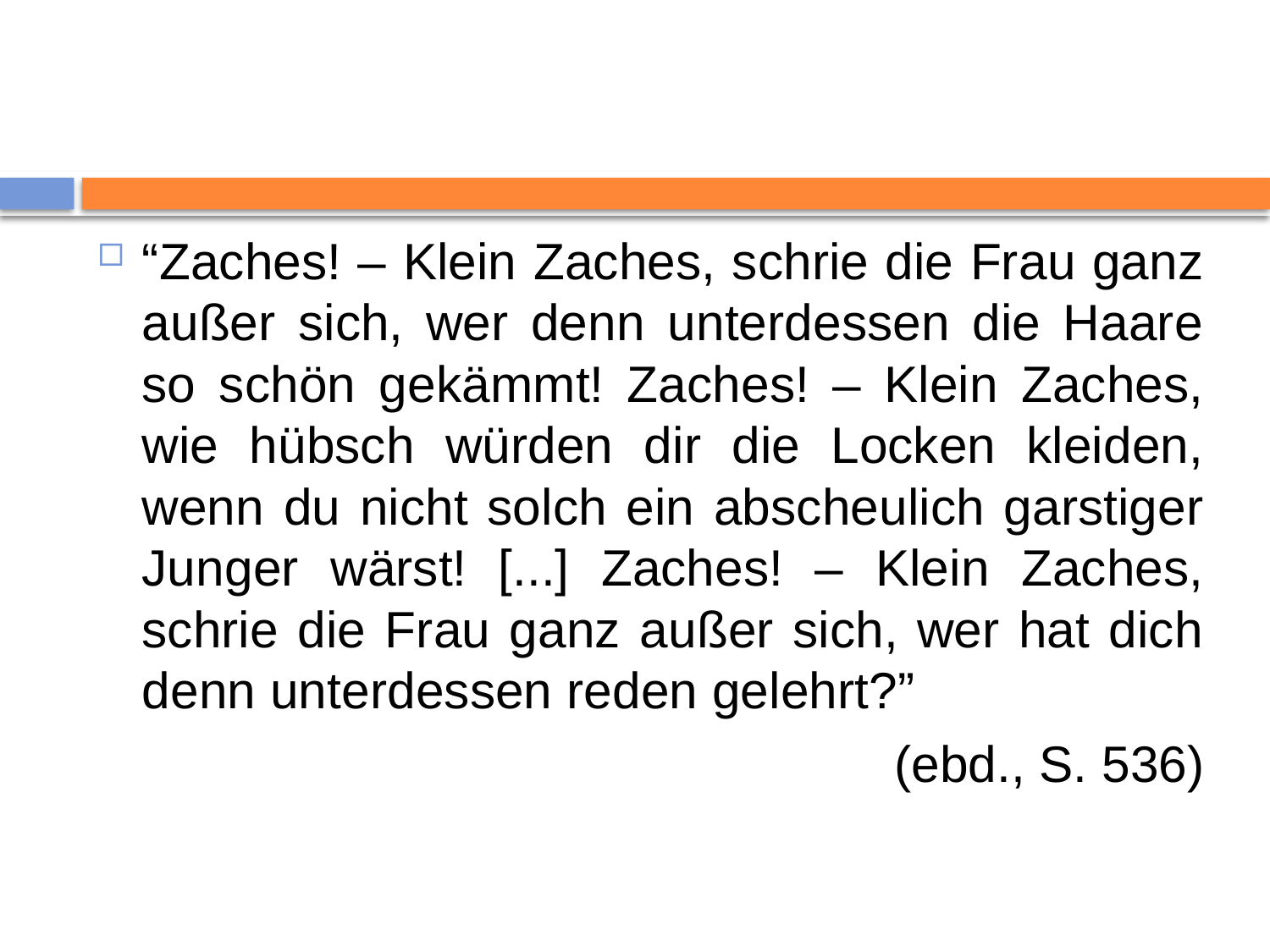

#
“Zaches! – Klein Zaches, schrie die Frau ganz außer sich, wer denn unterdessen die Haare so schön gekämmt! Zaches! – Klein Zaches, wie hübsch würden dir die Locken kleiden, wenn du nicht solch ein abscheulich garstiger Junger wärst! [...] Zaches! – Klein Zaches, schrie die Frau ganz außer sich, wer hat dich denn unterdessen reden gelehrt?”
(ebd., S. 536)